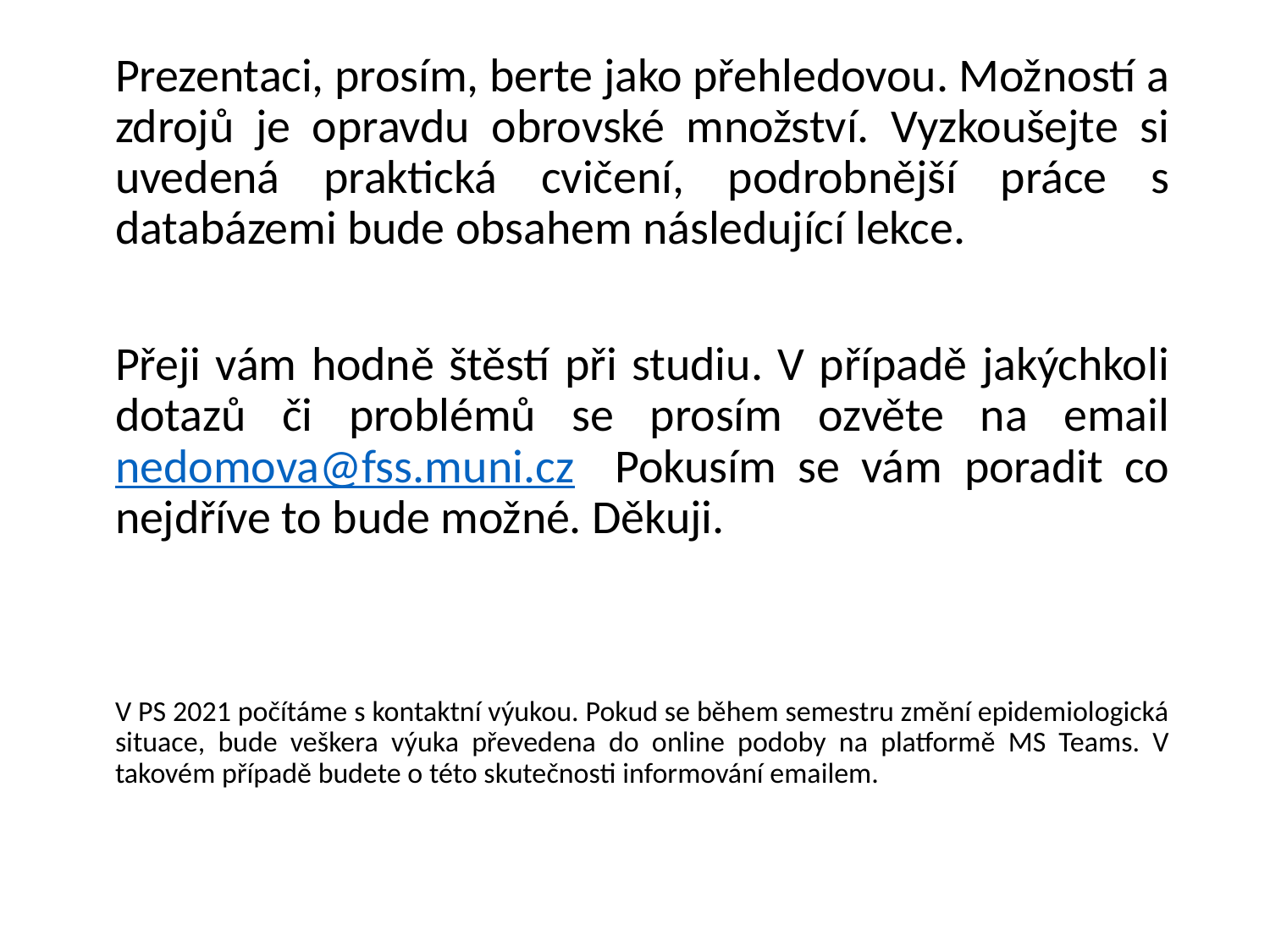

Prezentaci, prosím, berte jako přehledovou. Možností a zdrojů je opravdu obrovské množství. Vyzkoušejte si uvedená praktická cvičení, podrobnější práce s databázemi bude obsahem následující lekce.

Přeji vám hodně štěstí při studiu. V případě jakýchkoli dotazů či problémů se prosím ozvěte na email nedomova@fss.muni.cz  Pokusím se vám poradit co nejdříve to bude možné. Děkuji.

V PS 2021 počítáme s kontaktní výukou. Pokud se během semestru změní epidemiologická situace, bude veškera výuka převedena do online podoby na platformě MS Teams. V takovém případě budete o této skutečnosti informování emailem.